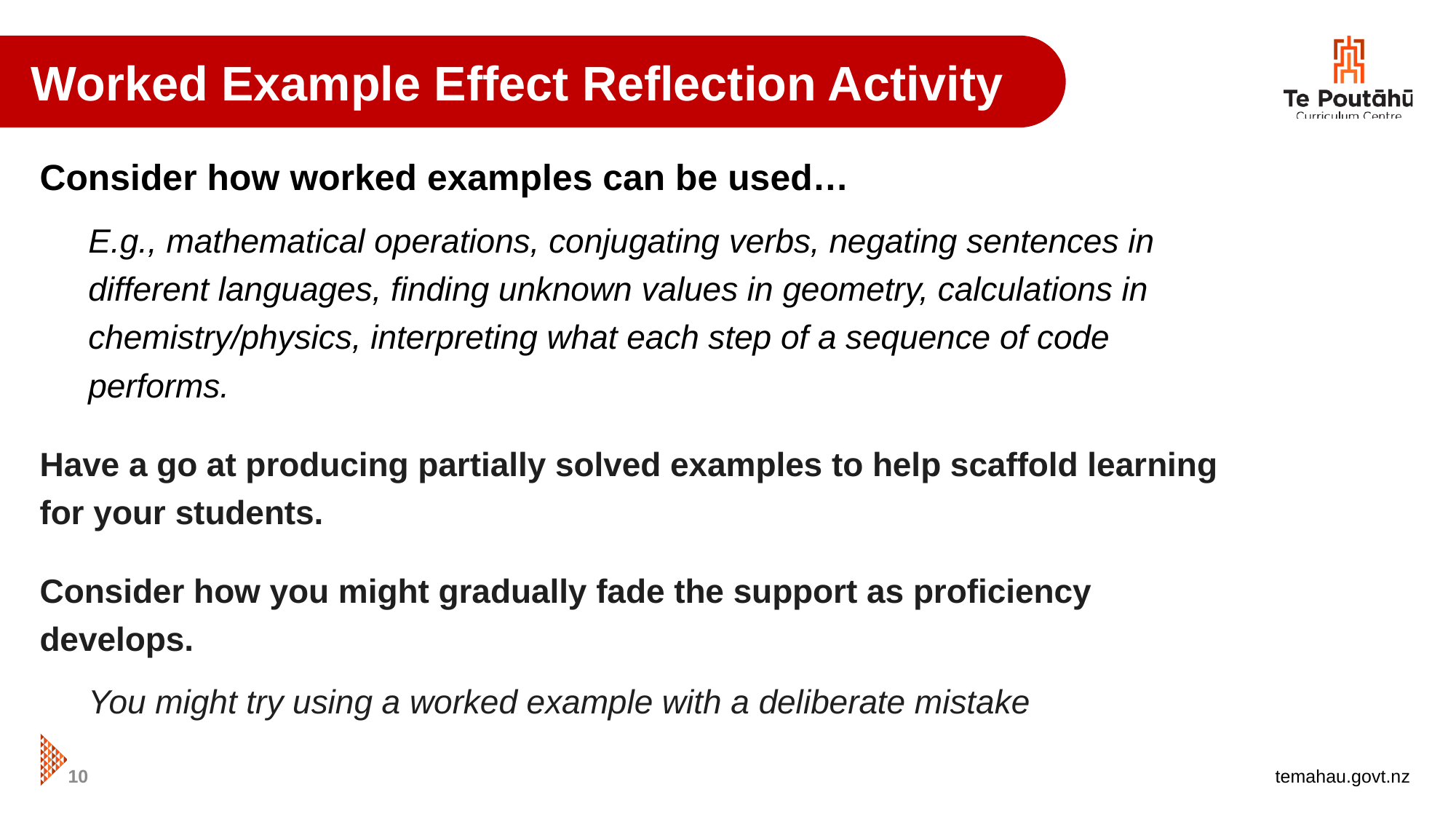

Worked Example Effect Reflection Activity
Consider how worked examples can be used…
E.g., mathematical operations, conjugating verbs, negating sentences in different languages, finding unknown values in geometry, calculations in chemistry/physics, interpreting what each step of a sequence of code performs.
Have a go at producing partially solved examples to help scaffold learning for your students.
Consider how you might gradually fade the support as proficiency develops.
You might try using a worked example with a deliberate mistake
10